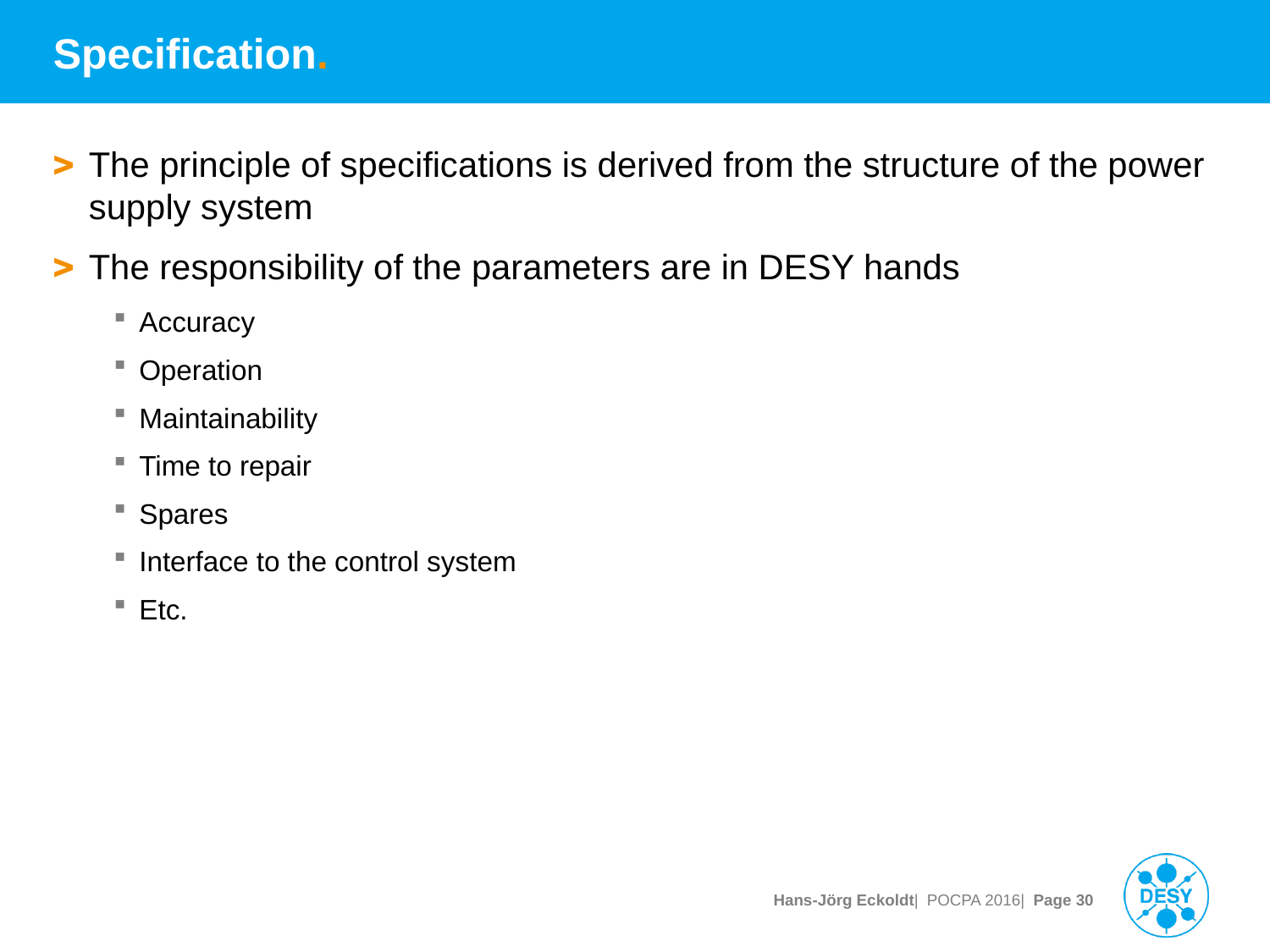

# Specification.
The principle of specifications is derived from the structure of the power supply system
The responsibility of the parameters are in DESY hands
Accuracy
Operation
Maintainability
Time to repair
Spares
Interface to the control system
Etc.